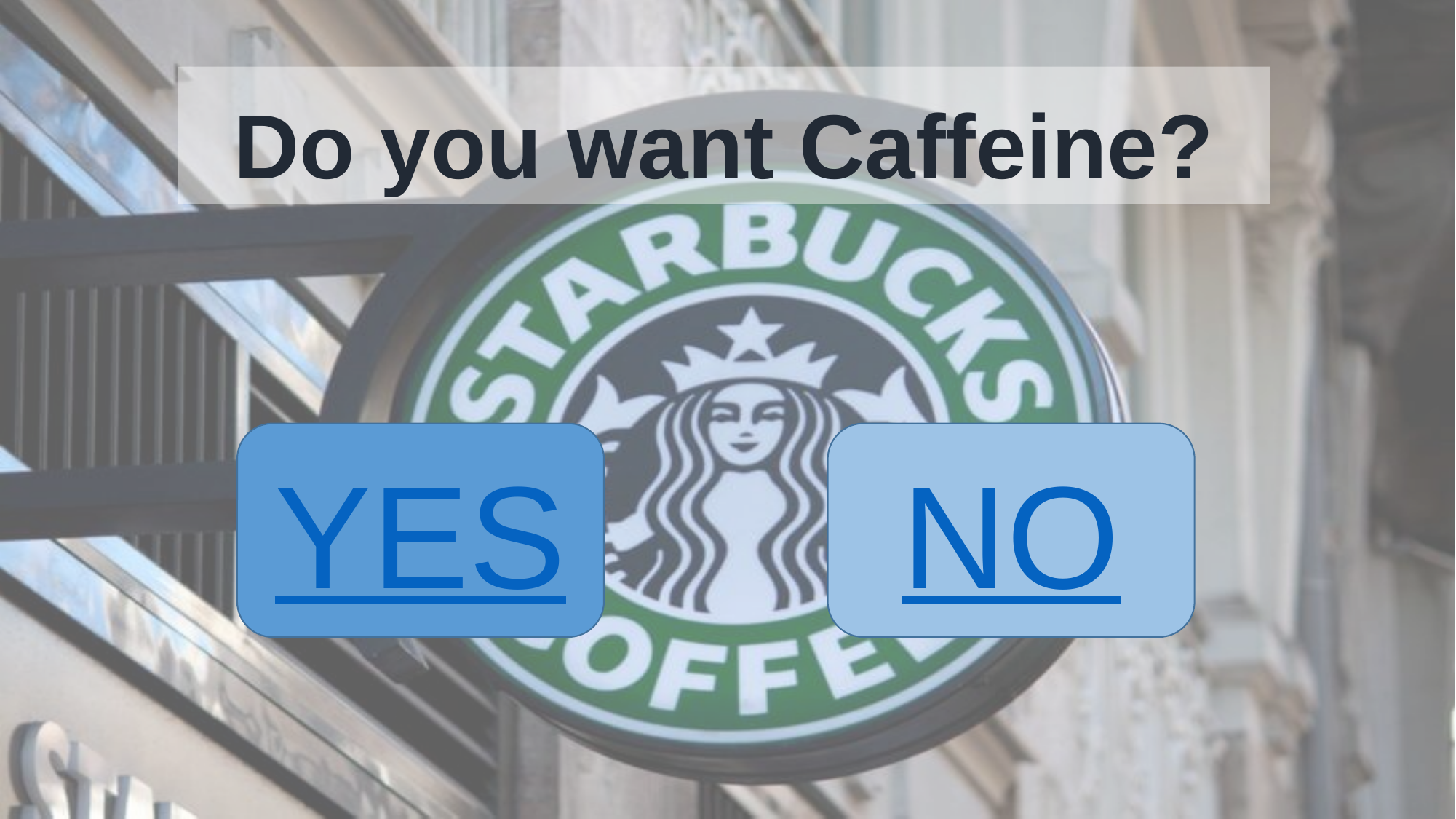

# Do you want Caffeine?
NO
YES